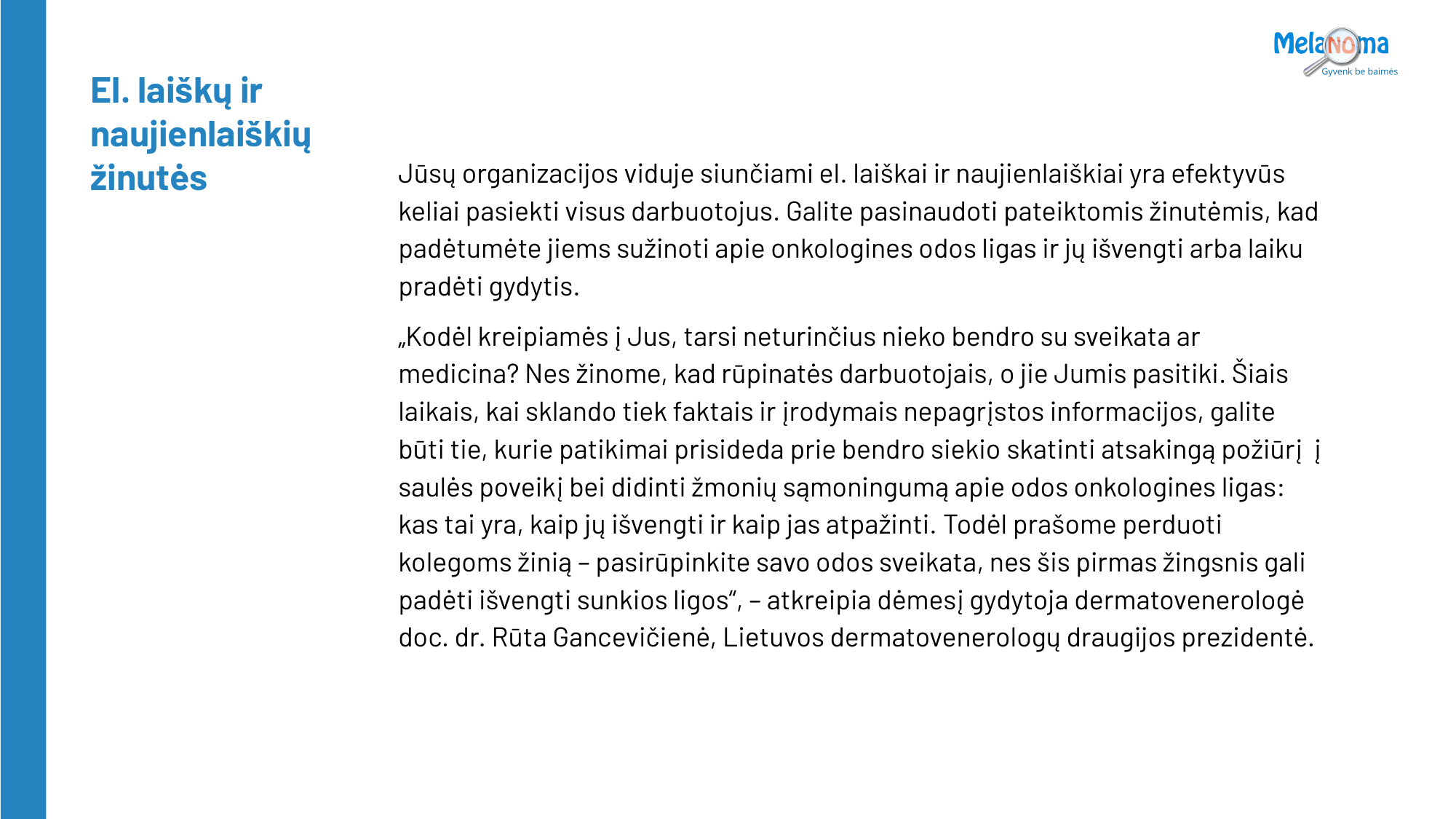

El. laiškų ir naujienlaiškių žinutės
Jūsų organizacijos viduje siunčiami el. laiškai ir naujienlaiškiai yra efektyvūs keliai pasiekti visus darbuotojus. Galite pasinaudoti pateiktomis žinutėmis, kad padėtumėte jiems sužinoti apie onkologines odos ligas ir jų išvengti arba laiku pradėti gydytis.
„Kodėl kreipiamės į Jus, tarsi neturinčius nieko bendro su sveikata ar medicina? Nes žinome, kad rūpinatės darbuotojais, o jie Jumis pasitiki. Šiais laikais, kai sklando tiek faktais ir įrodymais nepagrįstos informacijos, galite būti tie, kurie patikimai prisideda prie bendro siekio skatinti atsakingą požiūrį  į saulės poveikį bei didinti žmonių sąmoningumą apie odos onkologines ligas: kas tai yra, kaip jų išvengti ir kaip jas atpažinti. Todėl prašome perduoti kolegoms žinią – pasirūpinkite savo odos sveikata, nes šis pirmas žingsnis gali padėti išvengti sunkios ligos“, – atkreipia dėmesį gydytoja dermatovenerologė doc. dr. Rūta Gancevičienė, Lietuvos dermatovenerologų draugijos prezidentė.